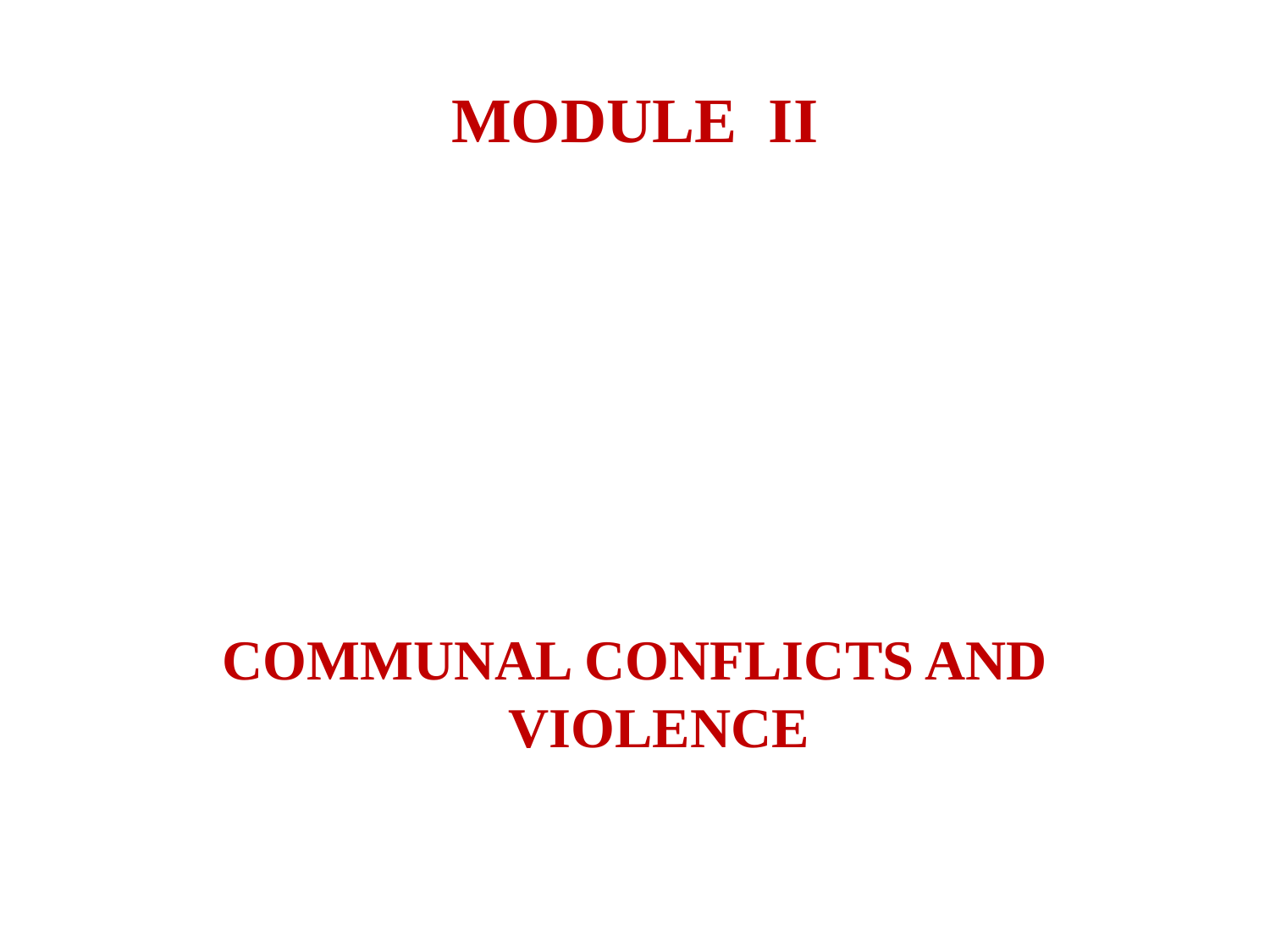

# MODULE  II

COMMUNAL CONFLICTS AND VIOLENCE